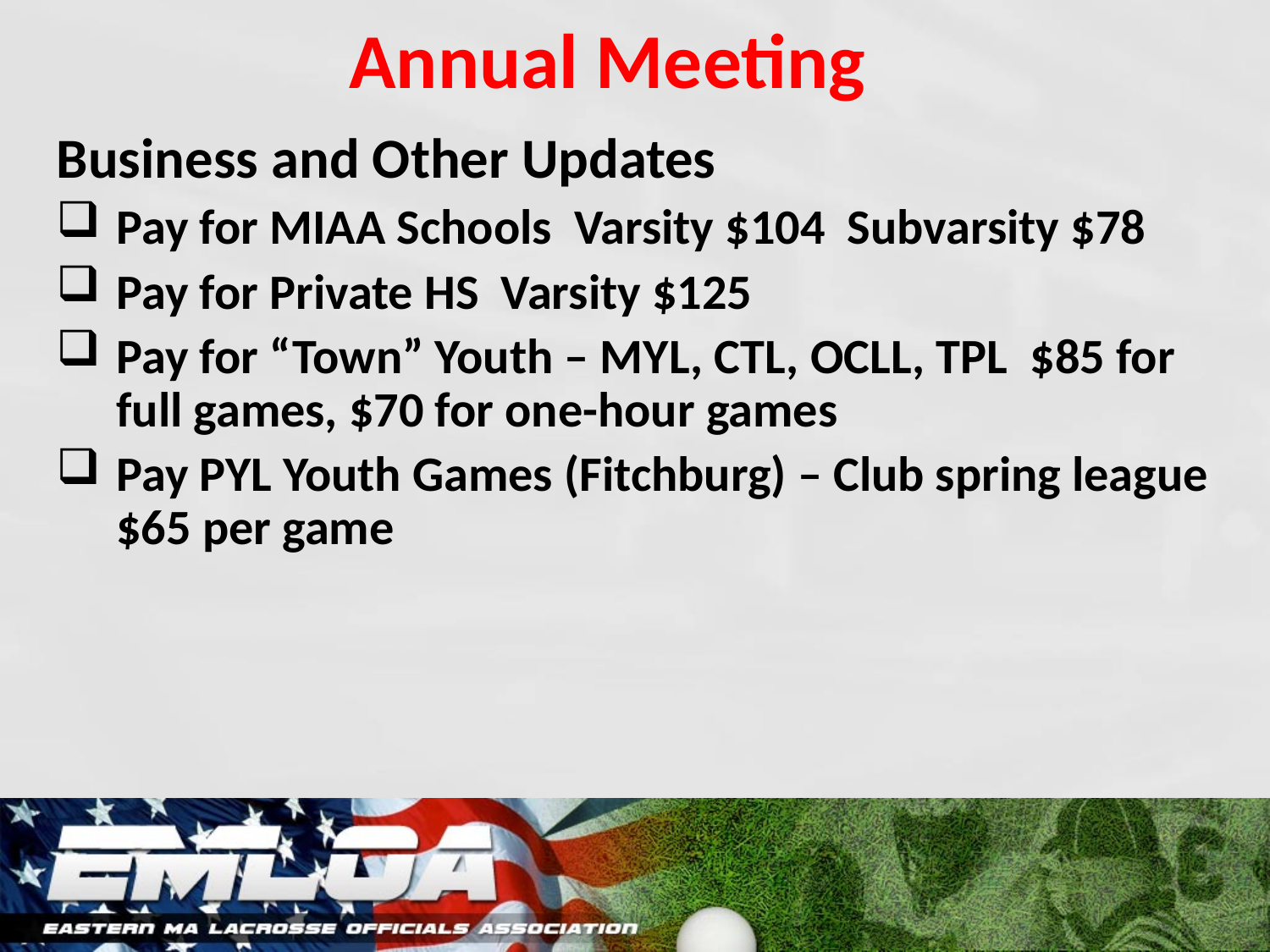

# Annual Meeting
Business and Other Updates
Pay for MIAA Schools  Varsity $104  Subvarsity $78
Pay for Private HS  Varsity $125
Pay for “Town” Youth – MYL, CTL, OCLL, TPL  $85 for full games, $70 for one-hour games
Pay PYL Youth Games (Fitchburg) – Club spring league $65 per game